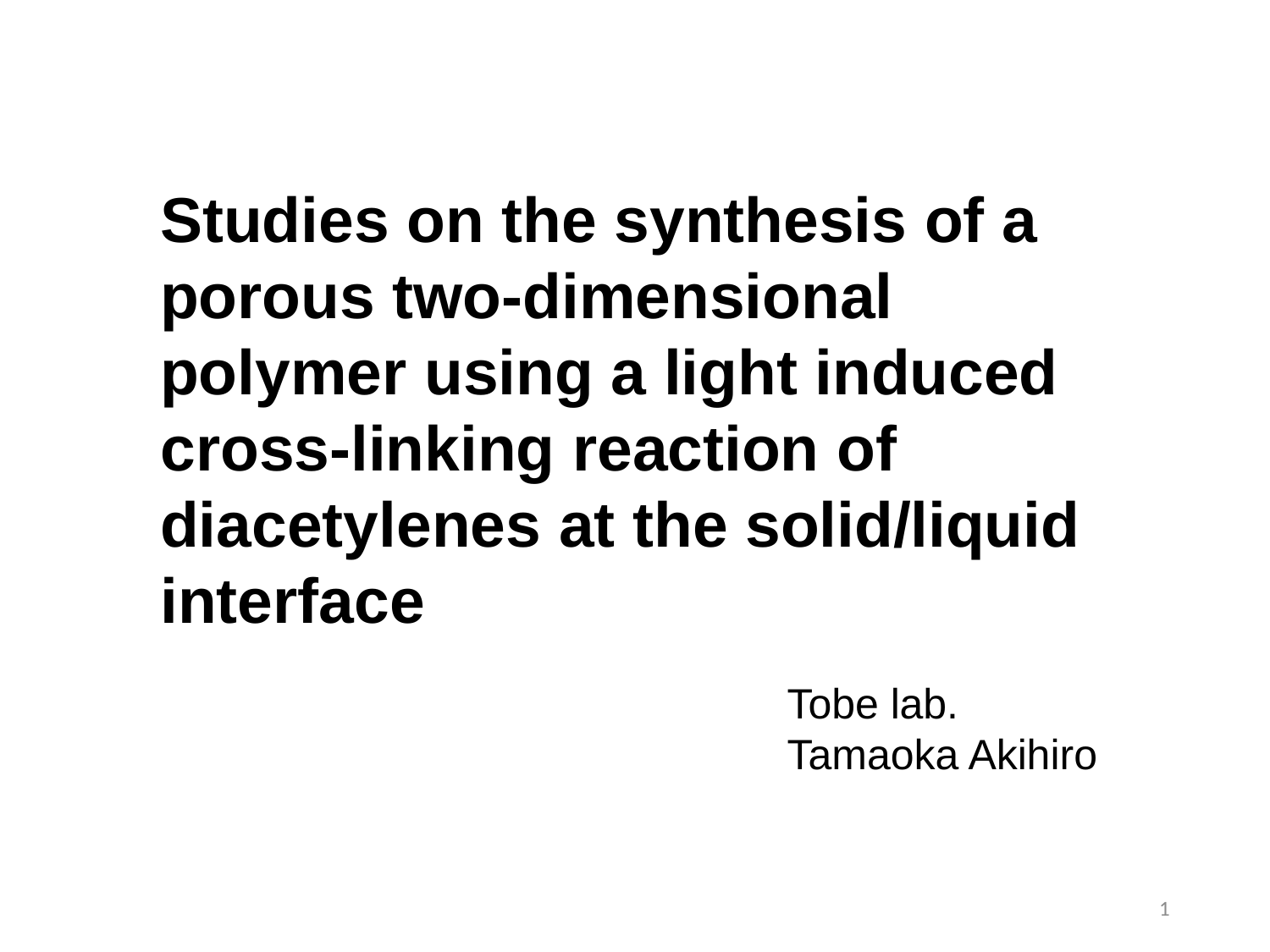

Studies on the synthesis of a porous two-dimensional polymer using a light induced cross-linking reaction of diacetylenes at the solid/liquid interface

Tobe lab.
Tamaoka Akihiro
1